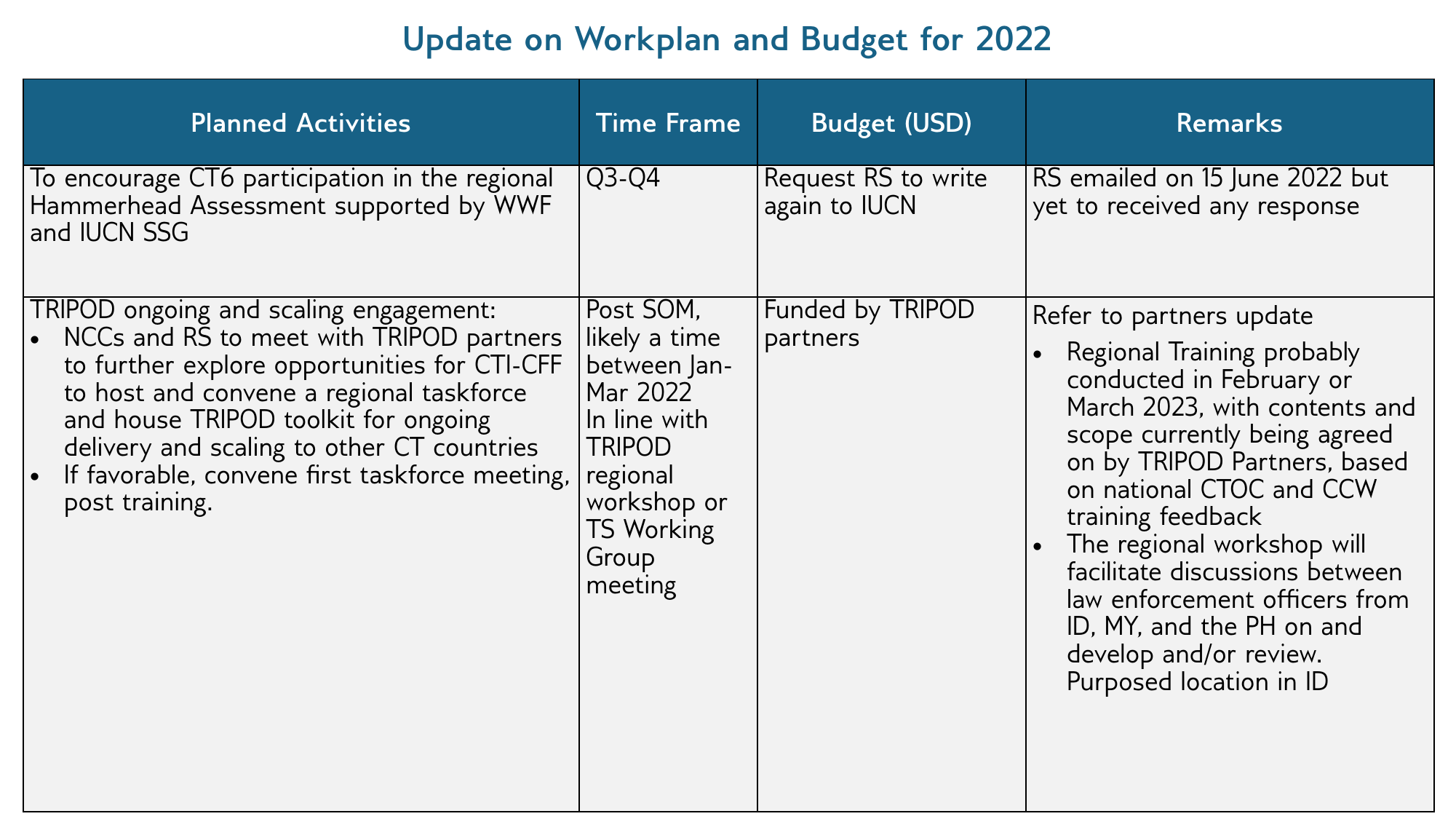

# Update on Workplan and Budget for 2022
| Planned Activities | Time Frame | Budget (USD) | Remarks |
| --- | --- | --- | --- |
| To encourage CT6 participation in the regional Hammerhead Assessment supported by WWF and IUCN SSG | Q3-Q4 | Request RS to write again to IUCN | RS emailed on 15 June 2022 but yet to received any response |
| TRIPOD ongoing and scaling engagement: NCCs and RS to meet with TRIPOD partners to further explore opportunities for CTI-CFF to host and convene a regional taskforce and house TRIPOD toolkit for ongoing delivery and scaling to other CT countries If favorable, convene first taskforce meeting, post training. | Post SOM, likely a time between Jan-Mar 2022 In line with TRIPOD regional workshop or TS Working Group meeting | Funded by TRIPOD partners | Refer to partners update Regional Training probably conducted in February or March 2023, with contents and scope currently being agreed on by TRIPOD Partners, based on national CTOC and CCW training feedback The regional workshop will facilitate discussions between law enforcement officers from ID, MY, and the PH on and develop and/or review. Purposed location in ID |